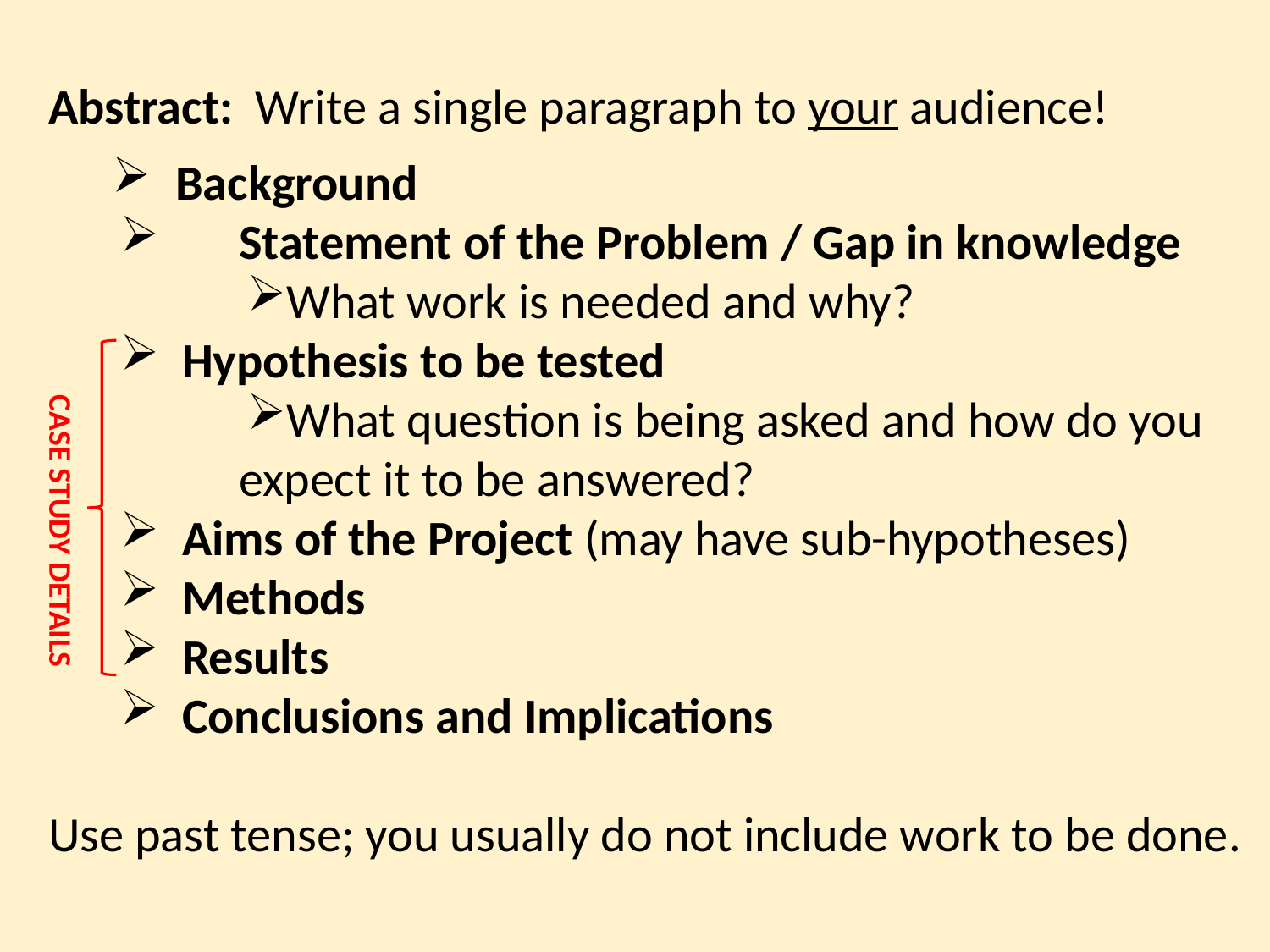

Abstract:  Write a single paragraph to your audience!

Background
	Statement of the Problem / Gap in knowledge
What work is needed and why?
  Hypothesis to be tested
What question is being asked and how do you expect it to be answered?
  Aims of the Project (may have sub-hypotheses)
  Methods
  Results
  Conclusions and Implications

Use past tense; you usually do not include work to be done.

CASE STUDY DETAILS